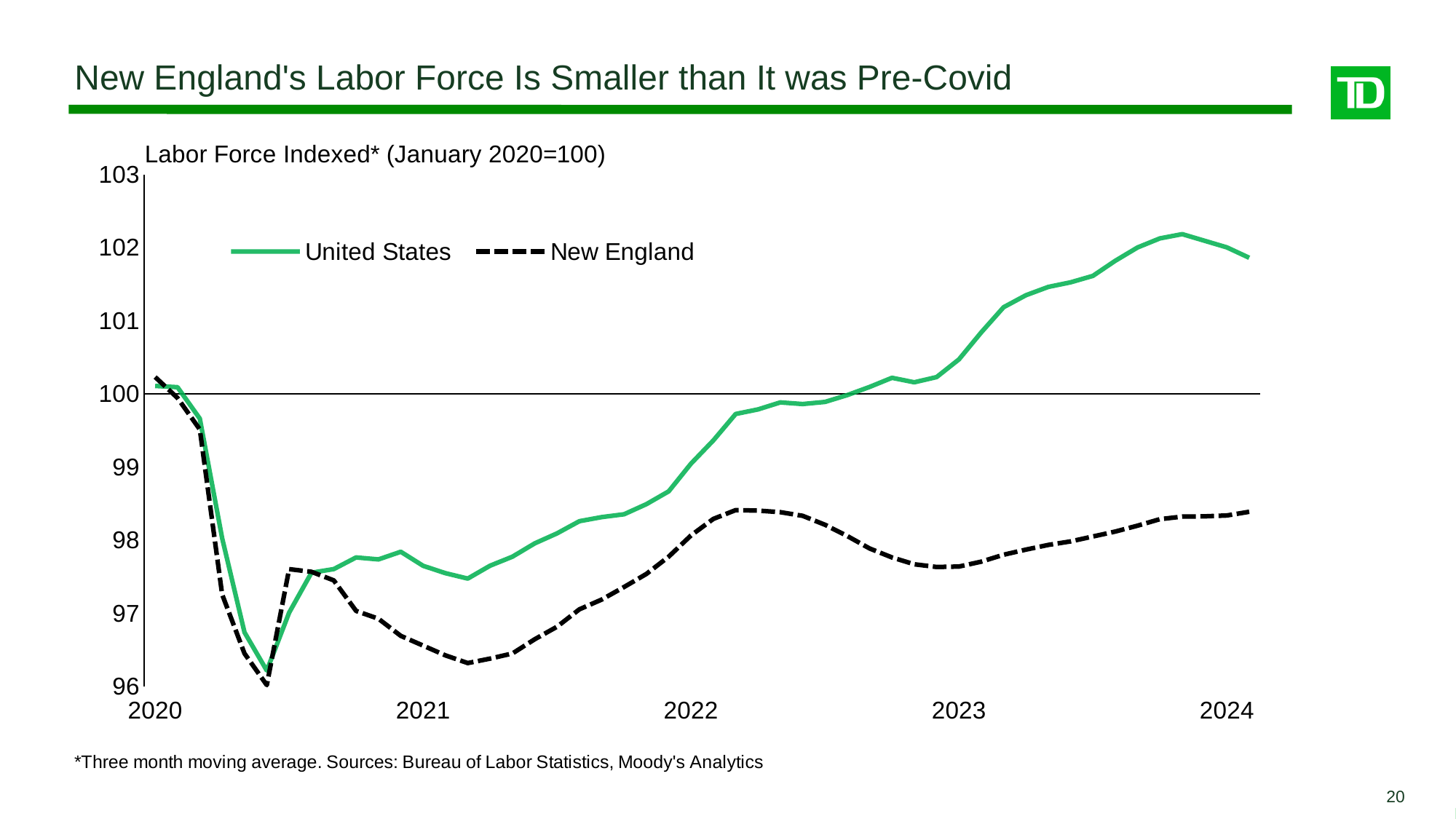

New England's Labor Force Is Smaller than It was Pre-Covid

### Chart

| Category | United States | New England |
|---|---|---|
| 45351 | 101.85989808999886 | 98.3892525187752 |
| 45322 | 102.00209337422717 | 98.3389147478451 |
| 45291 | 102.09276568813593 | 98.32714615229133 |
| 45260 | 102.18323515570485 | 98.32330759131523 |
| 45230 | 102.12501825617059 | 98.28827919269474 |
| 45199 | 102.0012819888678 | 98.19967410984444 |
| 45169 | 101.81932882203073 | 98.11921526107415 |
| 45138 | 101.6130340944128 | 98.05131230038513 |
| 45107 | 101.52479593658212 | 97.9844169109619 |
| 45077 | 101.46191357123153 | 97.93626153123499 |
| 45046 | 101.34831962092075 | 97.87207067520939 |
| 45016 | 101.18462262466936 | 97.80267471418323 |
| 44985 | 100.84140661765899 | 97.70781208347177 |
| 44957 | 100.47182058646935 | 97.64059851364883 |
| 44926 | 100.23002774937927 | 97.63527919004324 |
| 44895 | 100.15923437677489 | 97.67176795511371 |
| 44865 | 100.22008827872708 | 97.7652722002725 |
| 44834 | 100.09554062606495 | 97.88733517592418 |
| 44804 | 99.98417798549242 | 98.05792066253318 |
| 44773 | 99.8906658228259 | 98.21161811254163 |
| 44742 | 99.86165879622867 | 98.33379938603422 |
| 44712 | 99.88437758629082 | 98.38376594649796 |
| 44681 | 99.78843126754622 | 98.40522272729962 |
| 44651 | 99.72615744121514 | 98.41211255672432 |
| 44620 | 99.36448241727925 | 98.29148955134319 |
| 44592 | 99.04682504908881 | 98.06596899495175 |
| 44561 | 98.66811093260634 | 97.77571912339667 |
| 44530 | 98.49346023400354 | 97.53979651547591 |
| 44500 | 98.35491618389237 | 97.36104439860743 |
| 44469 | 98.31637537932266 | 97.1897654418965 |
| 44439 | 98.26079548220632 | 97.05650904295211 |
| 44408 | 98.09425863719716 | 96.81926884183761 |
| 44377 | 97.95754020414455 | 96.64756156535782 |
| 44347 | 97.77518134462781 | 96.45340217451826 |
| 44316 | 97.65266215536407 | 96.38356565601556 |
| 44286 | 97.4761858397027 | 96.32222618587977 |
| 44255 | 97.55042760008438 | 96.42712373689008 |
| 44227 | 97.65063369196567 | 96.56064120693166 |
| 44196 | 97.84272917579474 | 96.69428513328597 |
| 44165 | 97.73846615711665 | 96.92760926794236 |
| 44135 | 97.76524187397561 | 97.03498291514026 |
| 44104 | 97.60641318988039 | 97.45182371418915 |
| 44074 | 97.55691868295929 | 97.56941176806525 |
| 44043 | 97.01065348976843 | 97.60581486918196 |
| 44012 | 96.21914707171024 | 96.02073801943716 |
| 43982 | 96.74208493581943 | 96.45306359793909 |
| 43951 | 98.02934780844814 | 97.26009146870645 |
| 43921 | 99.662666536845 | 99.51444855155512 |
| 43890 | 100.0922950846275 | 99.94464068968458 |
| 43861 | 100.10933417717409 | 100.2305298580691 |
20